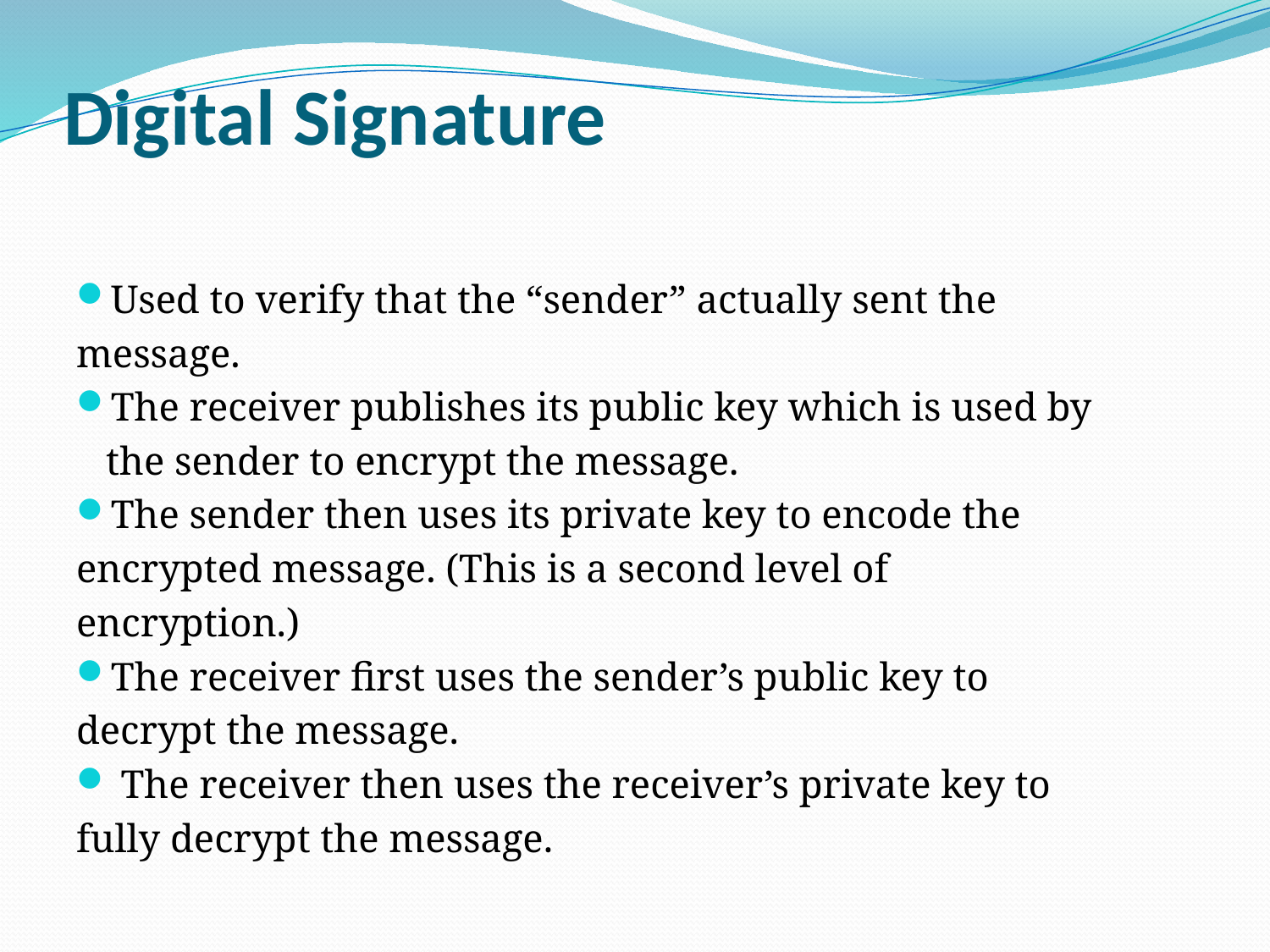

# Digital Signature
Used to verify that the “sender” actually sent the
message.
The receiver publishes its public key which is used by
   the sender to encrypt the message.
The sender then uses its private key to encode the
encrypted message. (This is a second level of
encryption.)
The receiver first uses the sender’s public key to
decrypt the message.
 The receiver then uses the receiver’s private key to
fully decrypt the message.